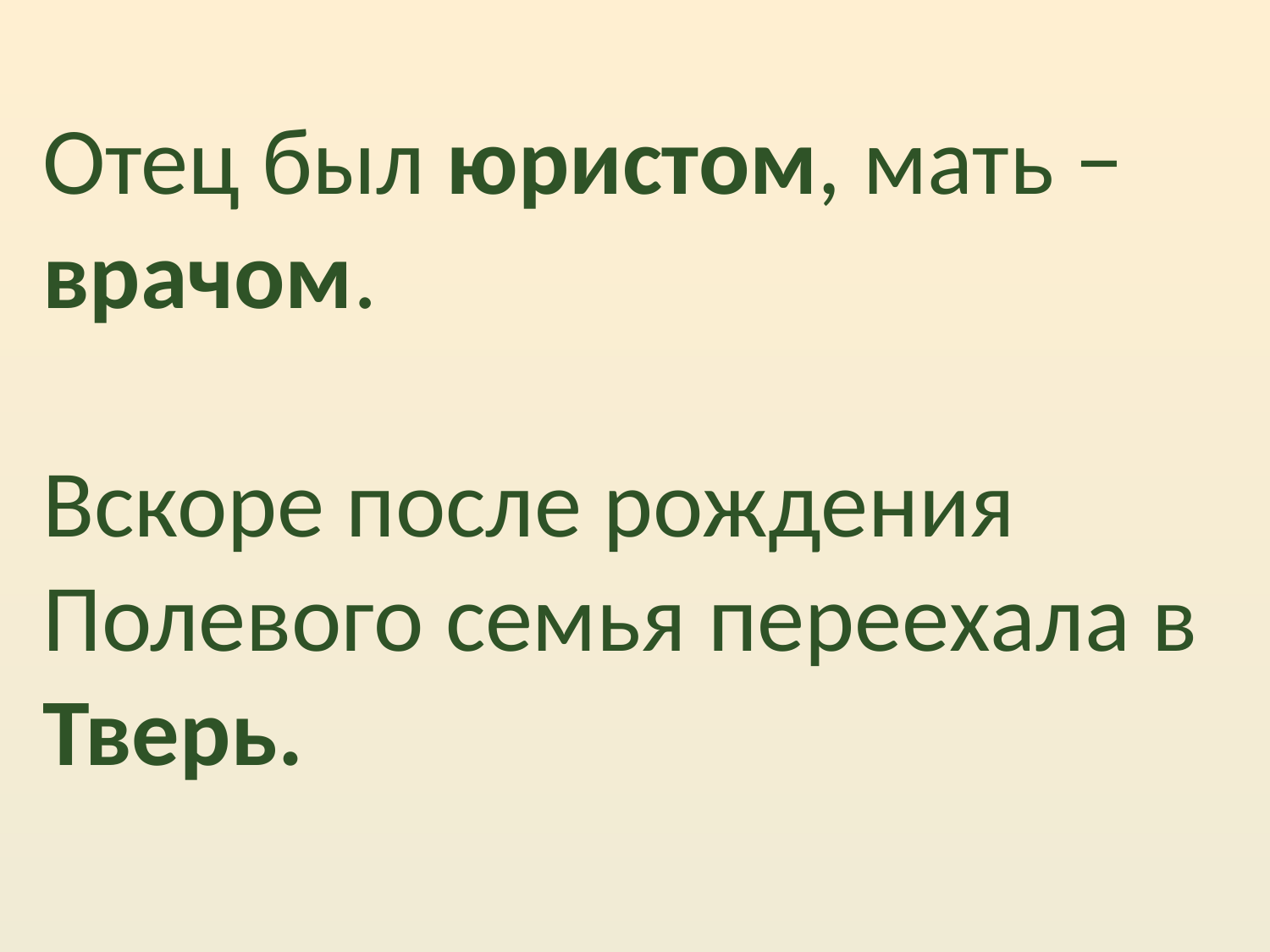

Отец был юристом, мать − врачом.

Вскоре после рождения Полевого семья переехала в Тверь.